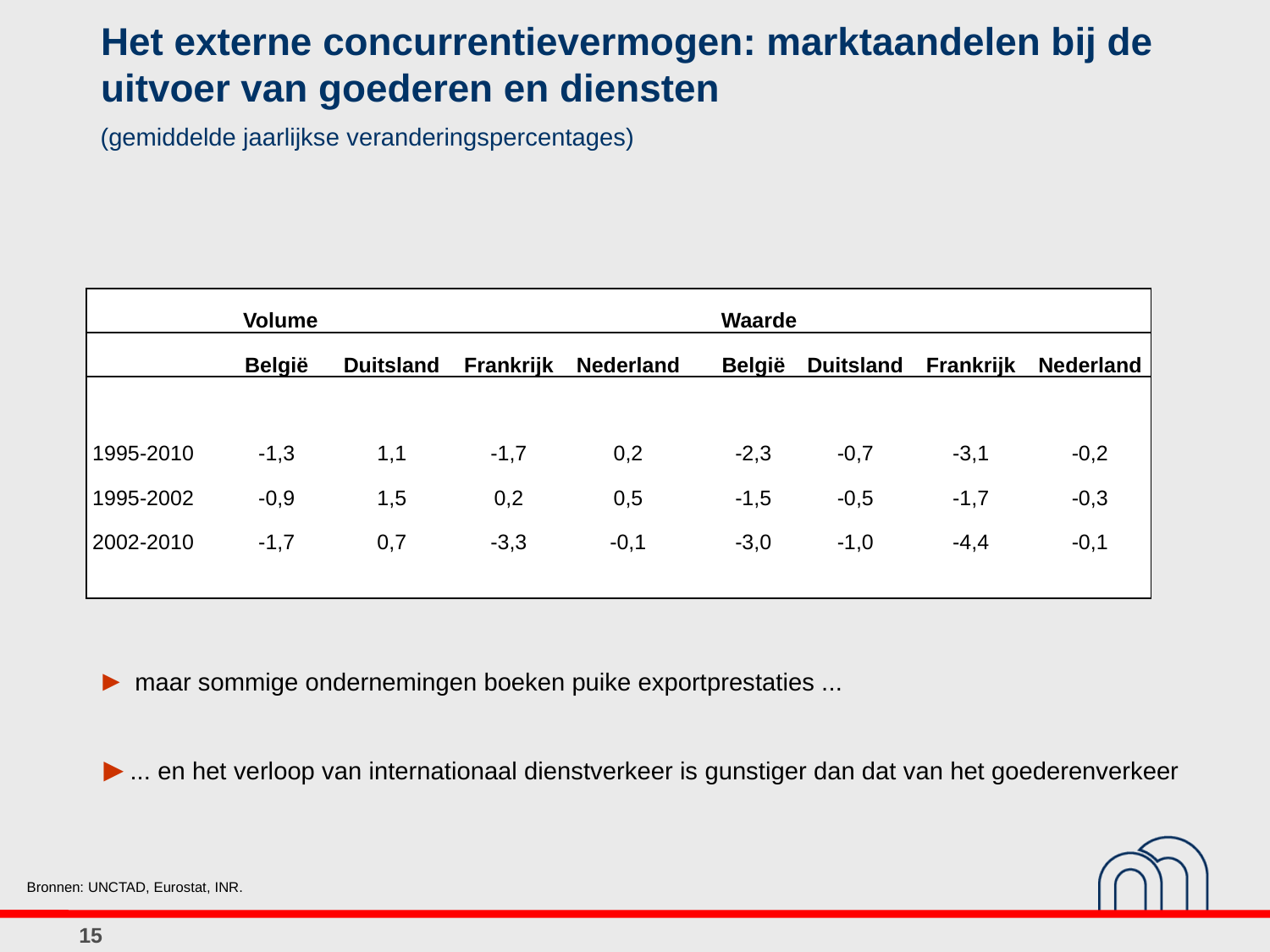

# Het externe concurrentievermogen: marktaandelen bij de uitvoer van goederen en diensten
(gemiddelde jaarlijkse veranderingspercentages)
|  | Volume |  |  |  |  | Waarde |  |  |  |
| --- | --- | --- | --- | --- | --- | --- | --- | --- | --- |
|  | België | Duitsland | Frankrijk | Nederland |  | België | Duitsland | Frankrijk | Nederland |
|  |  |  |  |  |  |  |  |  |  |
| 1995-2010 | -1,3 | 1,1 | -1,7 | 0,2 |  | -2,3 | -0,7 | -3,1 | -0,2 |
| 1995-2002 | -0,9 | 1,5 | 0,2 | 0,5 |  | -1,5 | -0,5 | -1,7 | -0,3 |
| 2002-2010 | -1,7 | 0,7 | -3,3 | -0,1 |  | -3,0 | -1,0 | -4,4 | -0,1 |
|  |  |  |  |  |  |  |  |  |  |
 maar sommige ondernemingen boeken puike exportprestaties ...

... en het verloop van internationaal dienstverkeer is gunstiger dan dat van het goederenverkeer
| Bronnen: UNCTAD, Eurostat, INR. |
| --- |
15